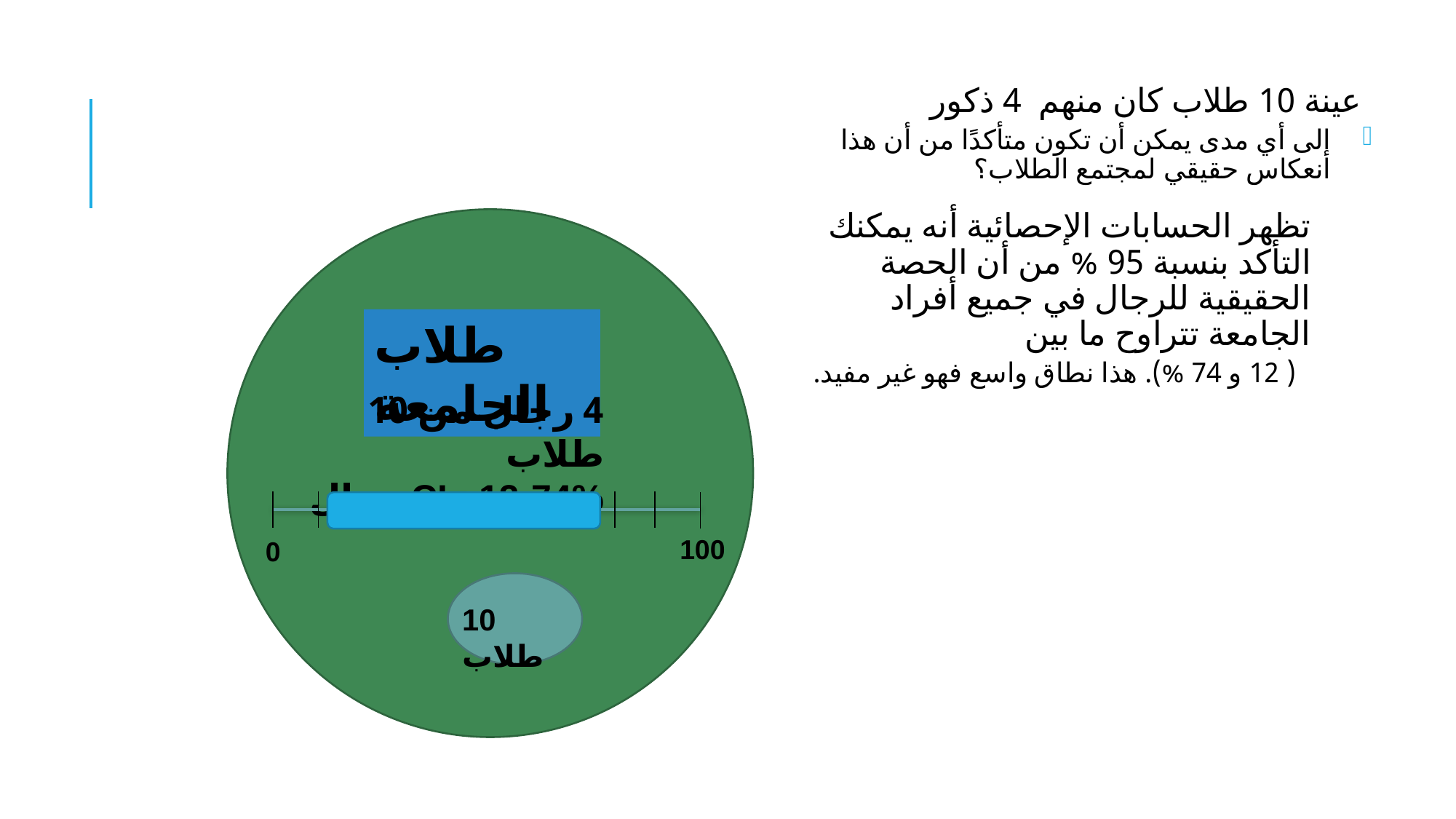

#
عينة 10 طلاب كان منهم  4 ذكور
إلى أي مدى يمكن أن تكون متأكدًا من أن هذا انعكاس حقيقي لمجتمع الطلاب؟
تظهر الحسابات الإحصائية أنه يمكنك التأكد بنسبة 95 % من أن الحصة الحقيقية للرجال في جميع أفراد الجامعة تتراوح ما بين
( 12 و 74 %). هذا نطاق واسع فهو غير مفيد.

طلاب الجامعة
4 رجال من 10 طلاب
CI= 12-74% رجال

100
0

10 طلاب